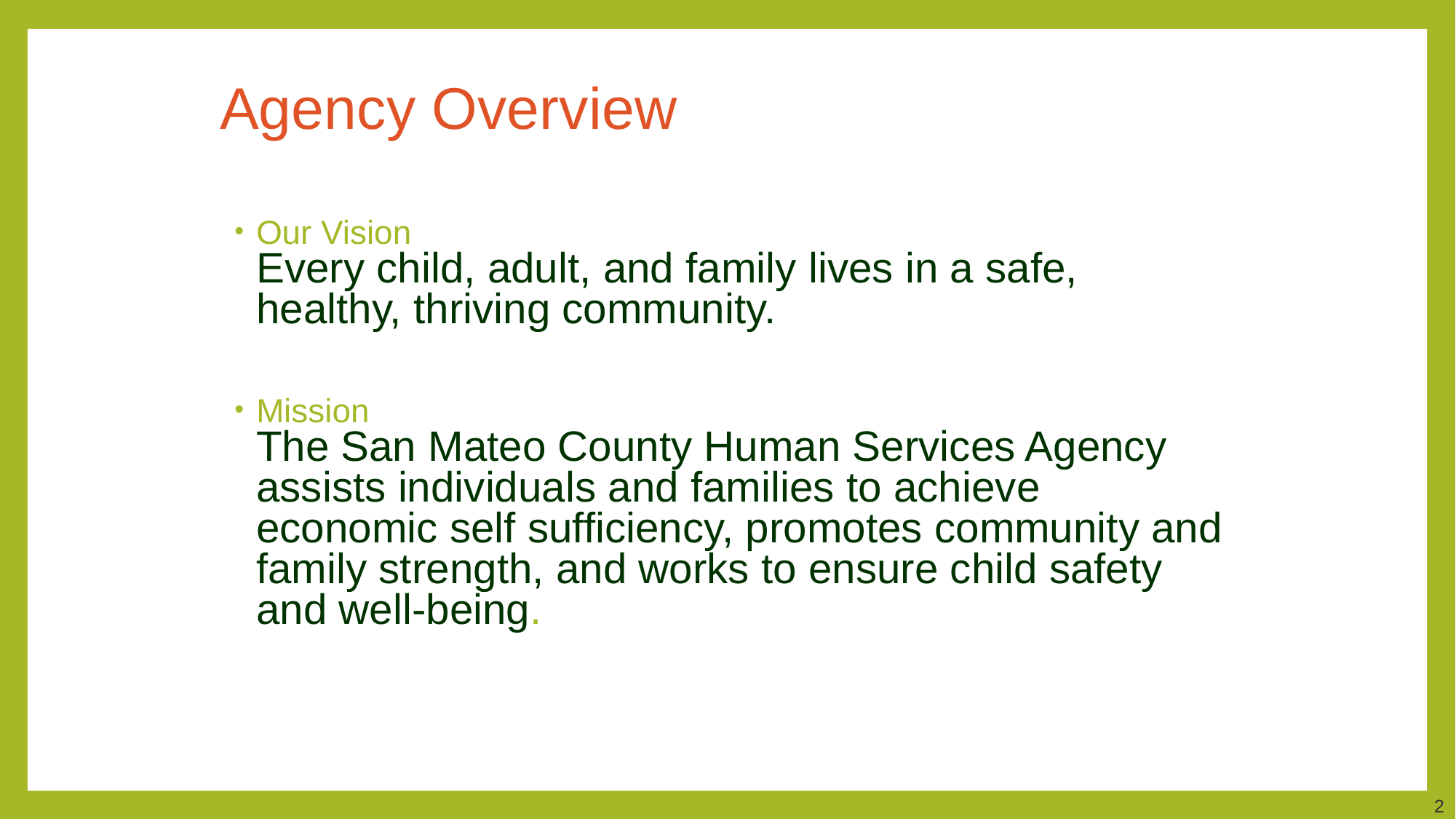

# Agency Overview

Our Vision
Every child, adult, and family lives in a safe, healthy, thriving community.

Mission
The San Mateo County Human Services Agency assists individuals and families to achieve economic self sufficiency, promotes community and family strength, and works to ensure child safety and well-being.

2